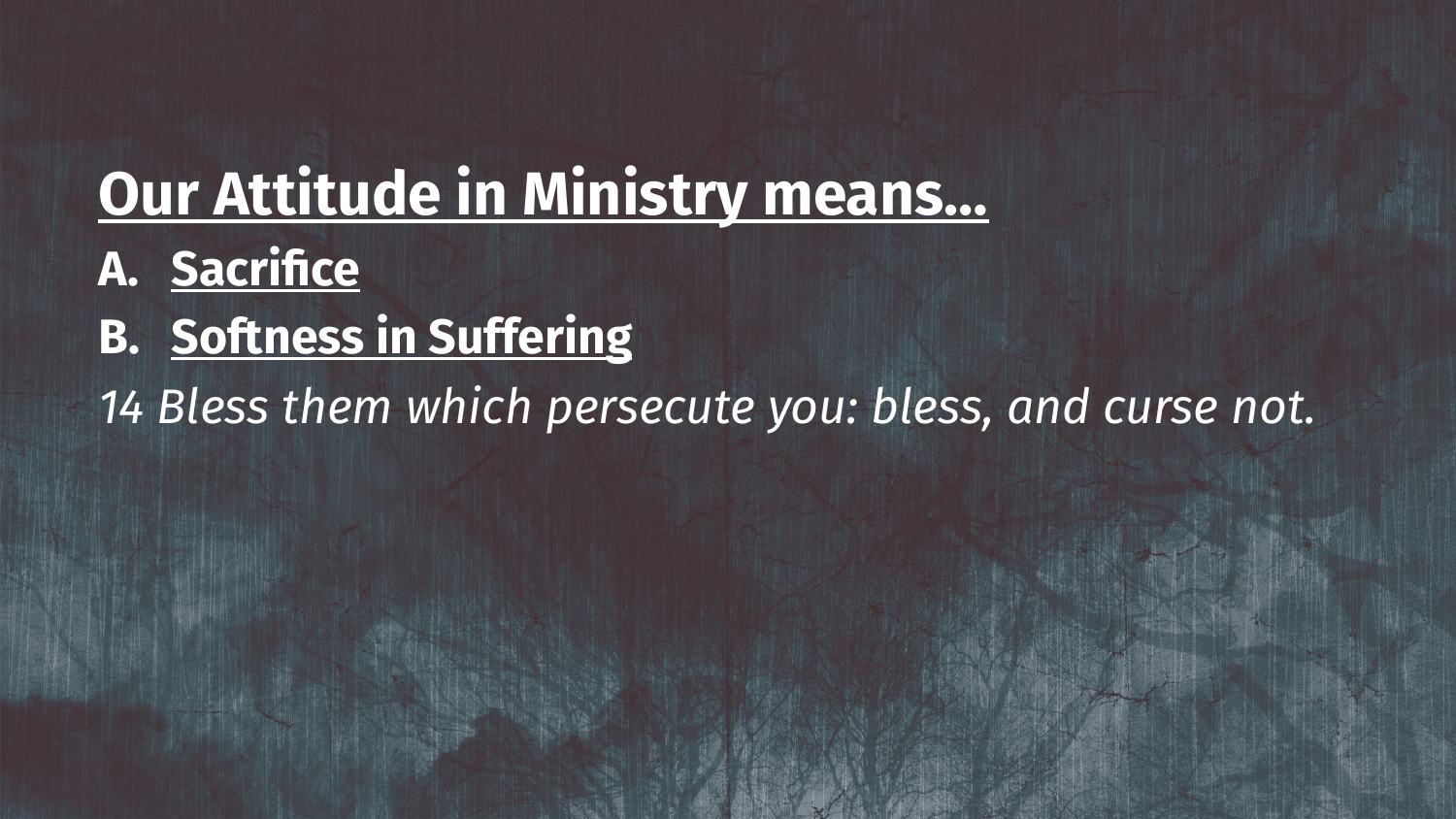

Our Attitude in Ministry means…
Sacrifice
Softness in Suffering
14 Bless them which persecute you: bless, and curse not.